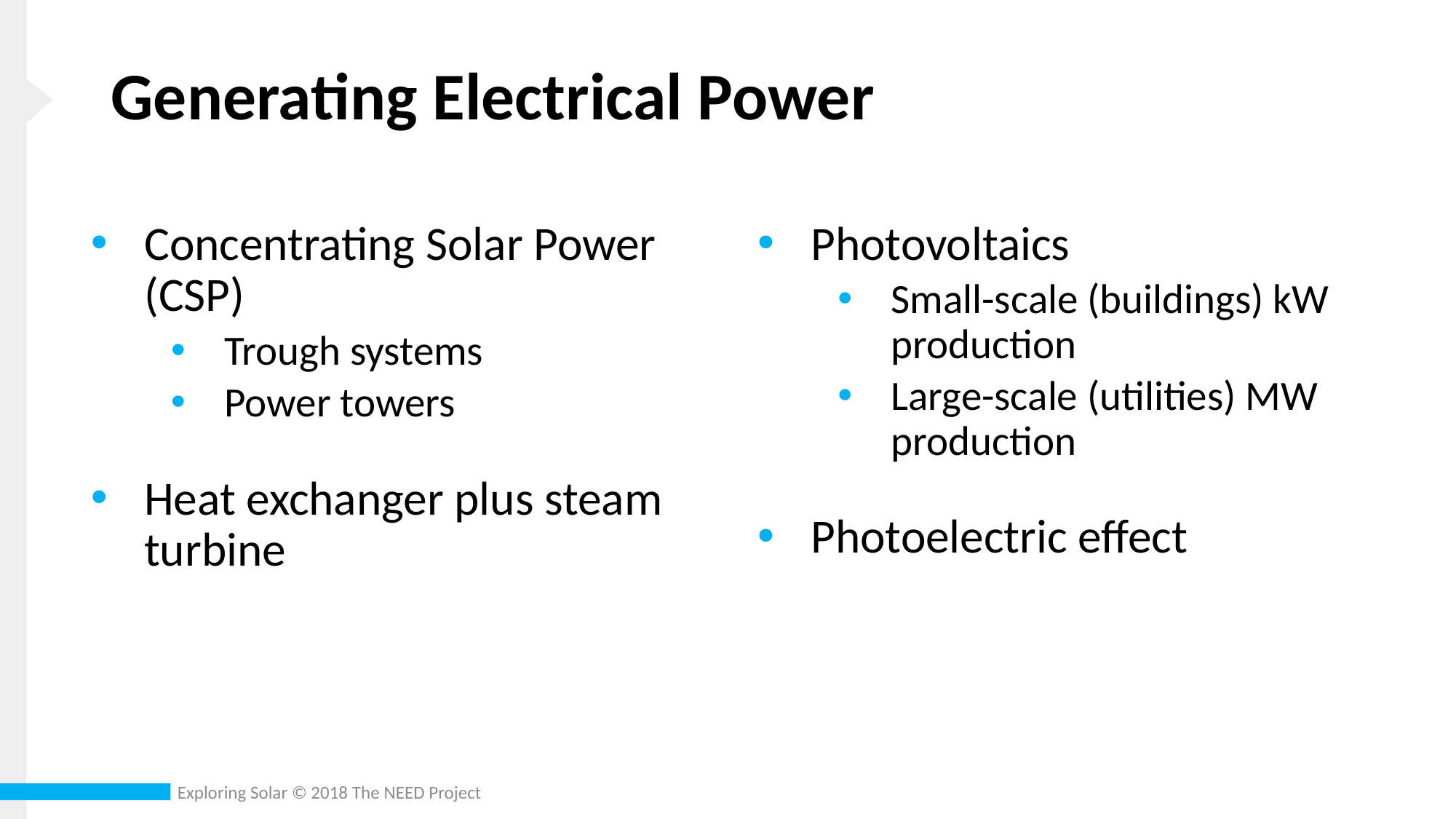

# Generating Electrical Power
Concentrating Solar Power (CSP)
Trough systems
Power towers

Heat exchanger plus steam turbine

Photovoltaics
Small-scale (buildings) kW production
Large-scale (utilities) MW production

Photoelectric effect

Exploring Solar © 2018 The NEED Project